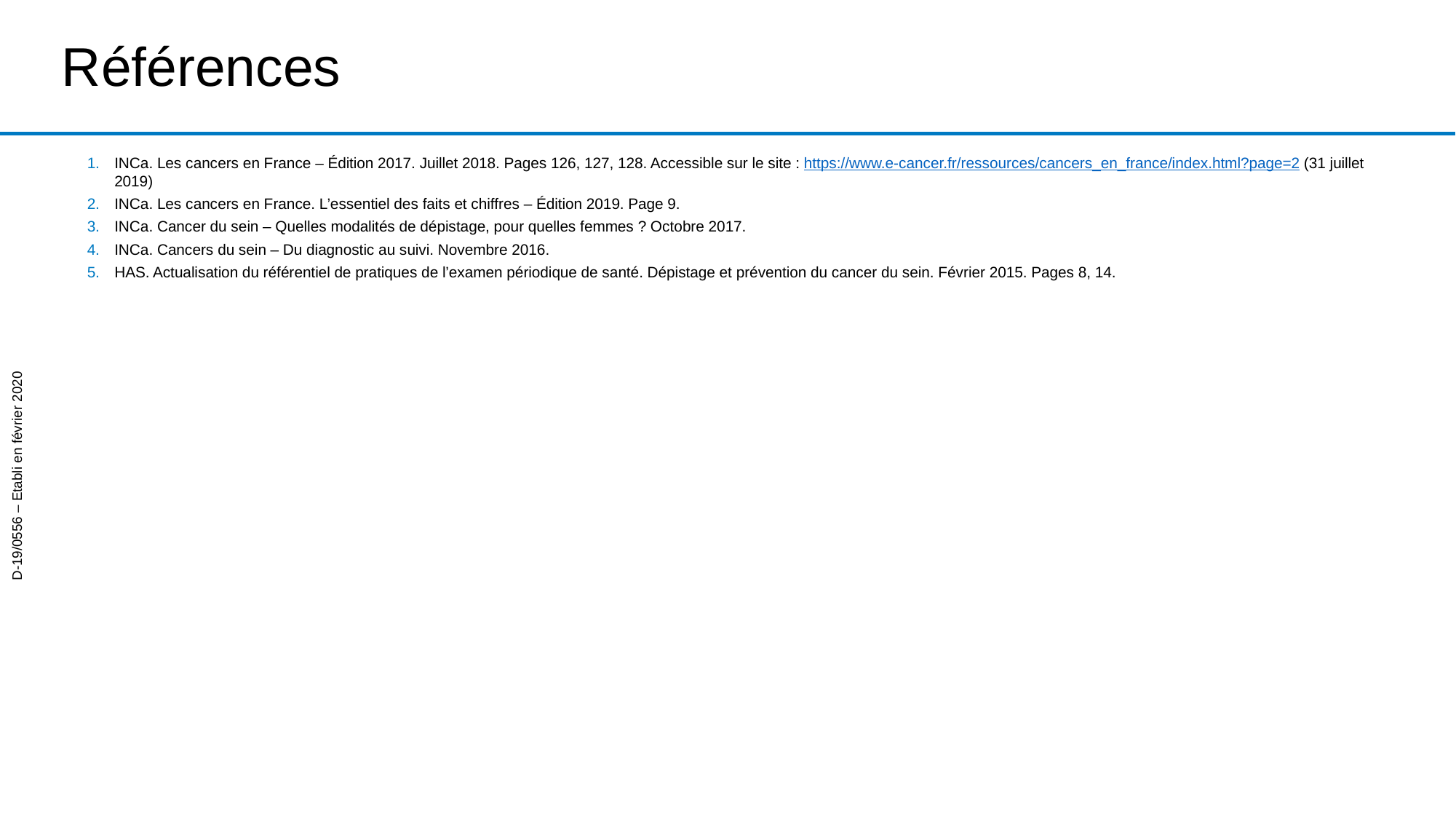

# Références
INCa. Les cancers en France – Édition 2017. Juillet 2018. Pages 126, 127, 128. Accessible sur le site : https://www.e-cancer.fr/ressources/cancers_en_france/index.html?page=2 (31 juillet 2019)
INCa. Les cancers en France. L’essentiel des faits et chiffres – Édition 2019. Page 9.
INCa. Cancer du sein – Quelles modalités de dépistage, pour quelles femmes ? Octobre 2017.
INCa. Cancers du sein – Du diagnostic au suivi. Novembre 2016.
HAS. Actualisation du référentiel de pratiques de l’examen périodique de santé. Dépistage et prévention du cancer du sein. Février 2015. Pages 8, 14.

D-19/0556 – Etabli en février 2020